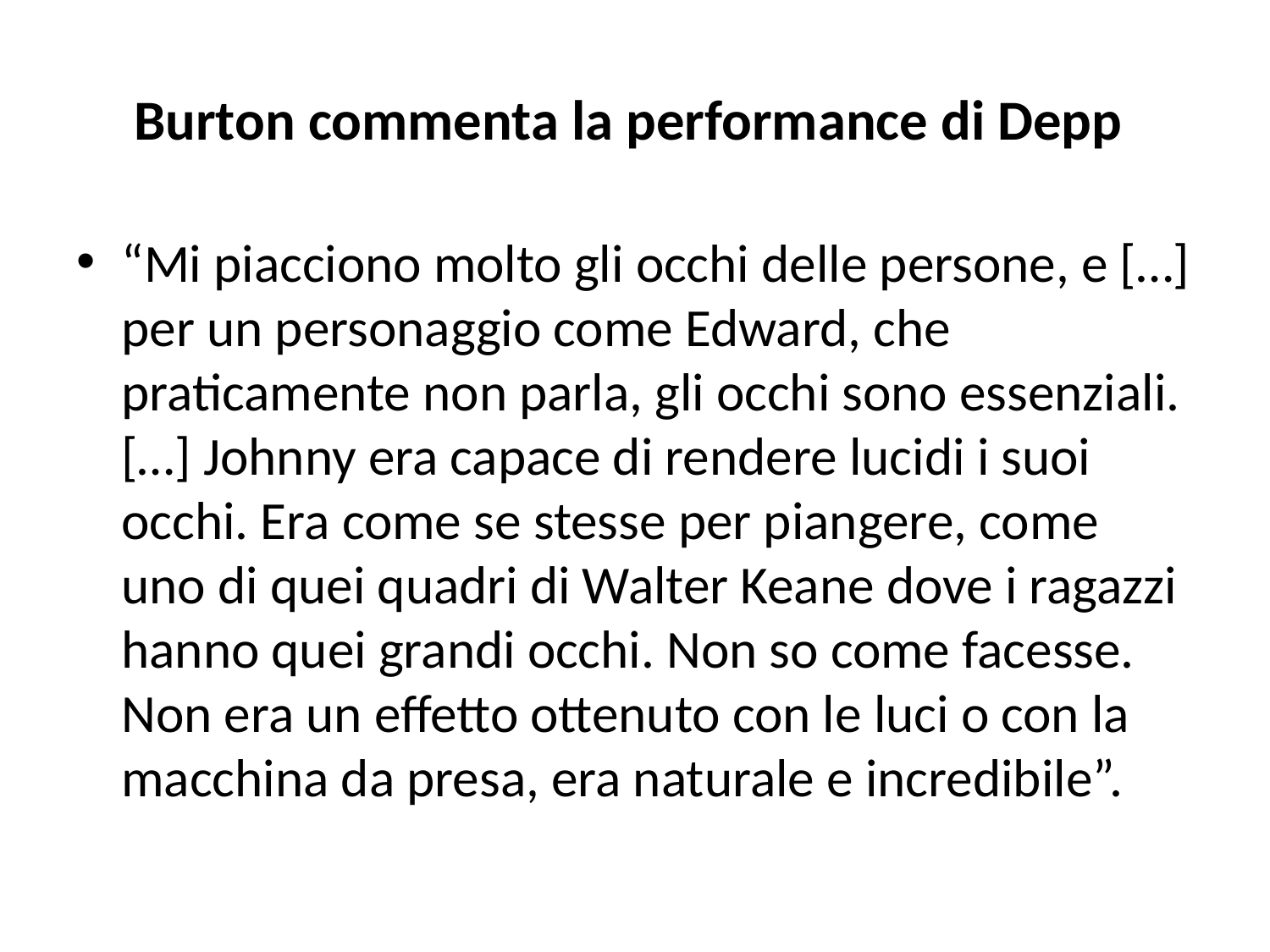

# Burton commenta la performance di Depp
“Mi piacciono molto gli occhi delle persone, e […] per un personaggio come Edward, che praticamente non parla, gli occhi sono essenziali. […] Johnny era capace di rendere lucidi i suoi occhi. Era come se stesse per piangere, come uno di quei quadri di Walter Keane dove i ragazzi hanno quei grandi occhi. Non so come facesse. Non era un effetto ottenuto con le luci o con la macchina da presa, era naturale e incredibile”.